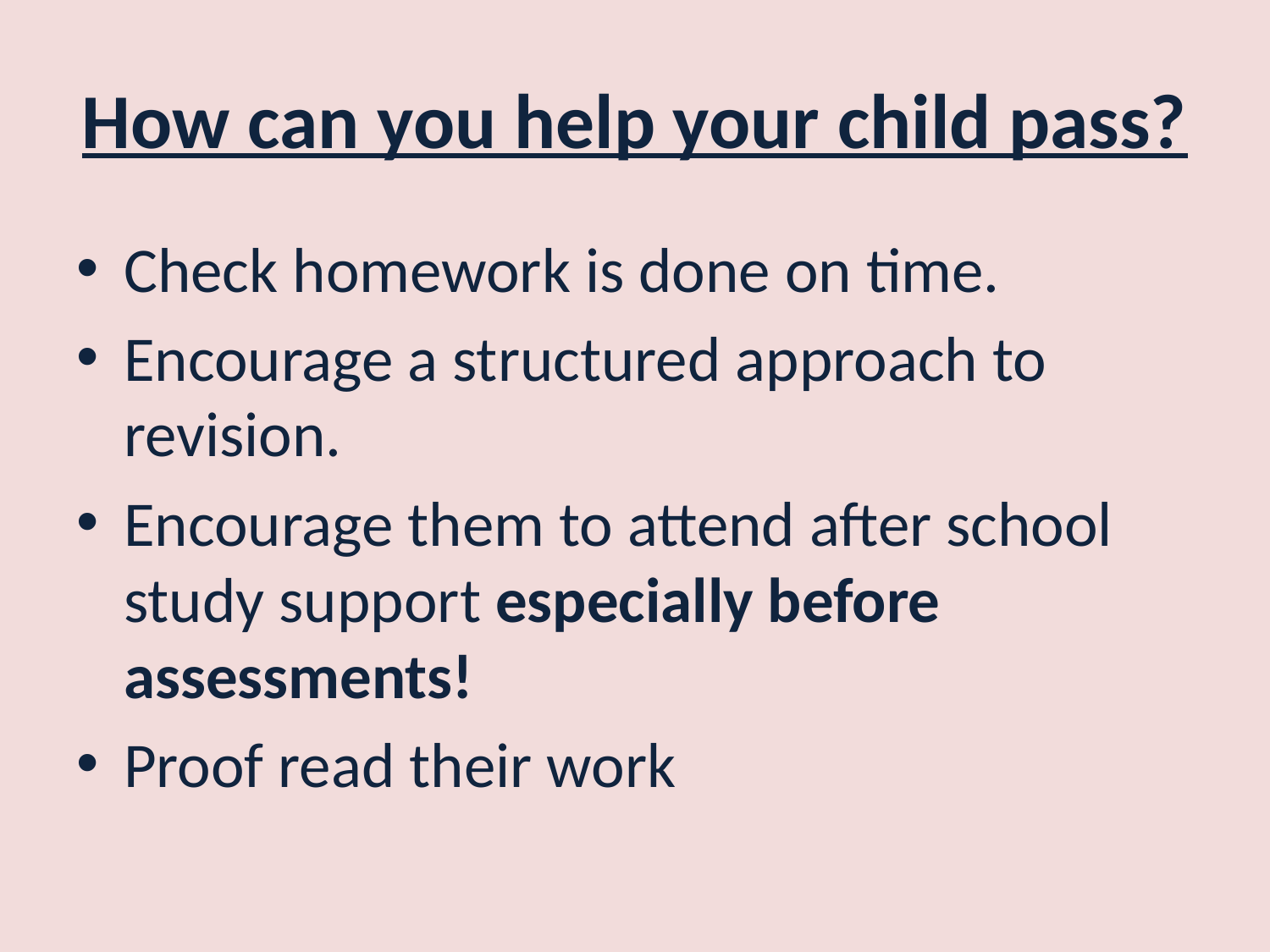

# How can you help your child pass?
Check homework is done on time.
Encourage a structured approach to revision.
Encourage them to attend after school study support especially before assessments!
Proof read their work